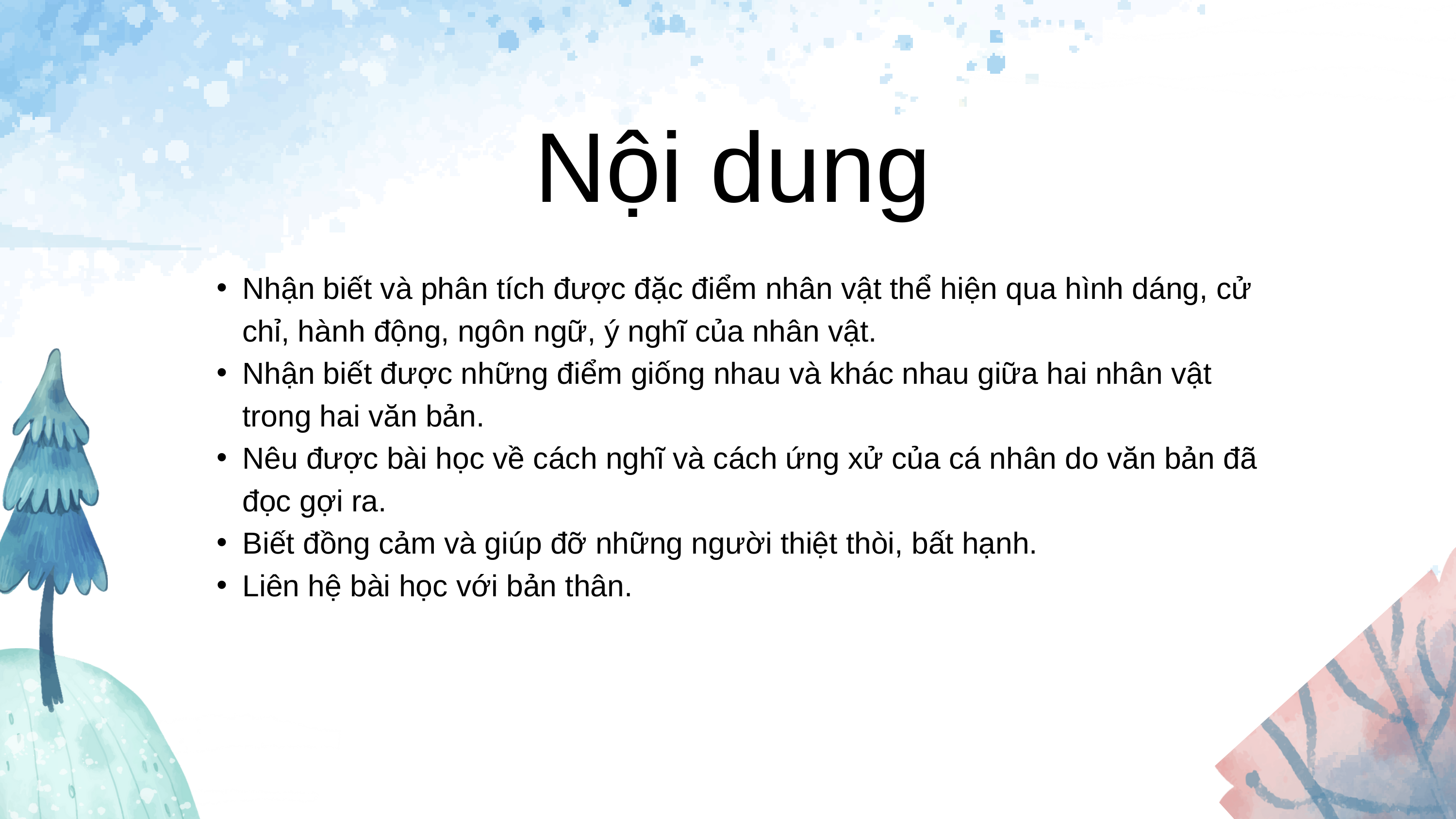

Nội dung
Nhận biết và phân tích được đặc điểm nhân vật thể hiện qua hình dáng, cử chỉ, hành động, ngôn ngữ, ý nghĩ của nhân vật.
Nhận biết được những điểm giống nhau và khác nhau giữa hai nhân vật trong hai văn bản.
Nêu được bài học về cách nghĩ và cách ứng xử của cá nhân do văn bản đã đọc gợi ra.
Biết đồng cảm và giúp đỡ những người thiệt thòi, bất hạnh.
Liên hệ bài học với bản thân.